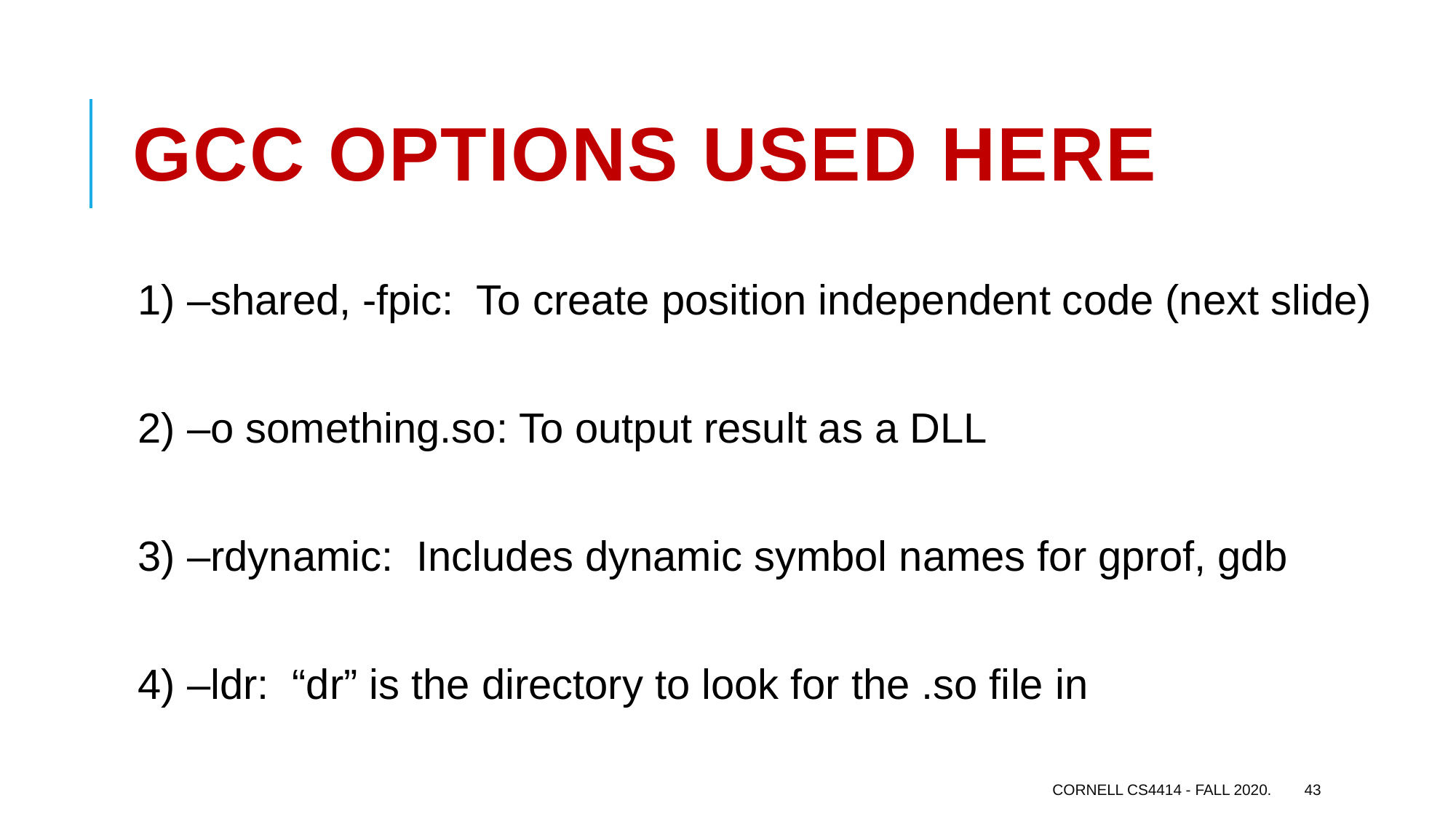

# Gcc options used here
1) –shared, -fpic:  To create position independent code (next slide)

2) –o something.so: To output result as a DLL

3) –rdynamic:  Includes dynamic symbol names for gprof, gdb

4) –ldr:  “dr” is the directory to look for the .so file in
Cornell CS4414 - Fall 2020.
43